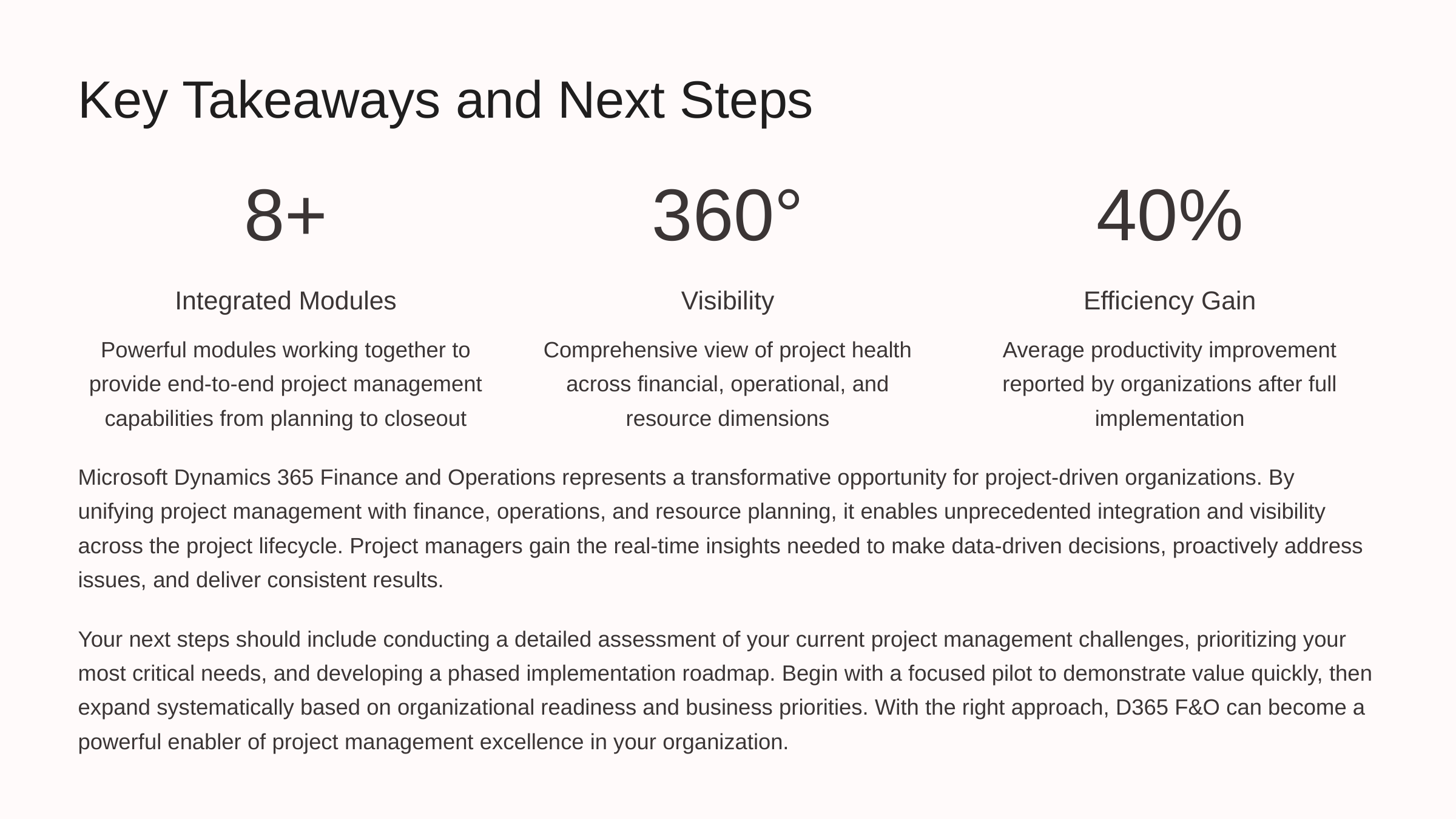

Key Takeaways and Next Steps
8+
360°
40%
Integrated Modules
Visibility
Efficiency Gain
Powerful modules working together to provide end-to-end project management capabilities from planning to closeout
Comprehensive view of project health across financial, operational, and resource dimensions
Average productivity improvement reported by organizations after full implementation
Microsoft Dynamics 365 Finance and Operations represents a transformative opportunity for project-driven organizations. By unifying project management with finance, operations, and resource planning, it enables unprecedented integration and visibility across the project lifecycle. Project managers gain the real-time insights needed to make data-driven decisions, proactively address issues, and deliver consistent results.
Your next steps should include conducting a detailed assessment of your current project management challenges, prioritizing your most critical needs, and developing a phased implementation roadmap. Begin with a focused pilot to demonstrate value quickly, then expand systematically based on organizational readiness and business priorities. With the right approach, D365 F&O can become a powerful enabler of project management excellence in your organization.